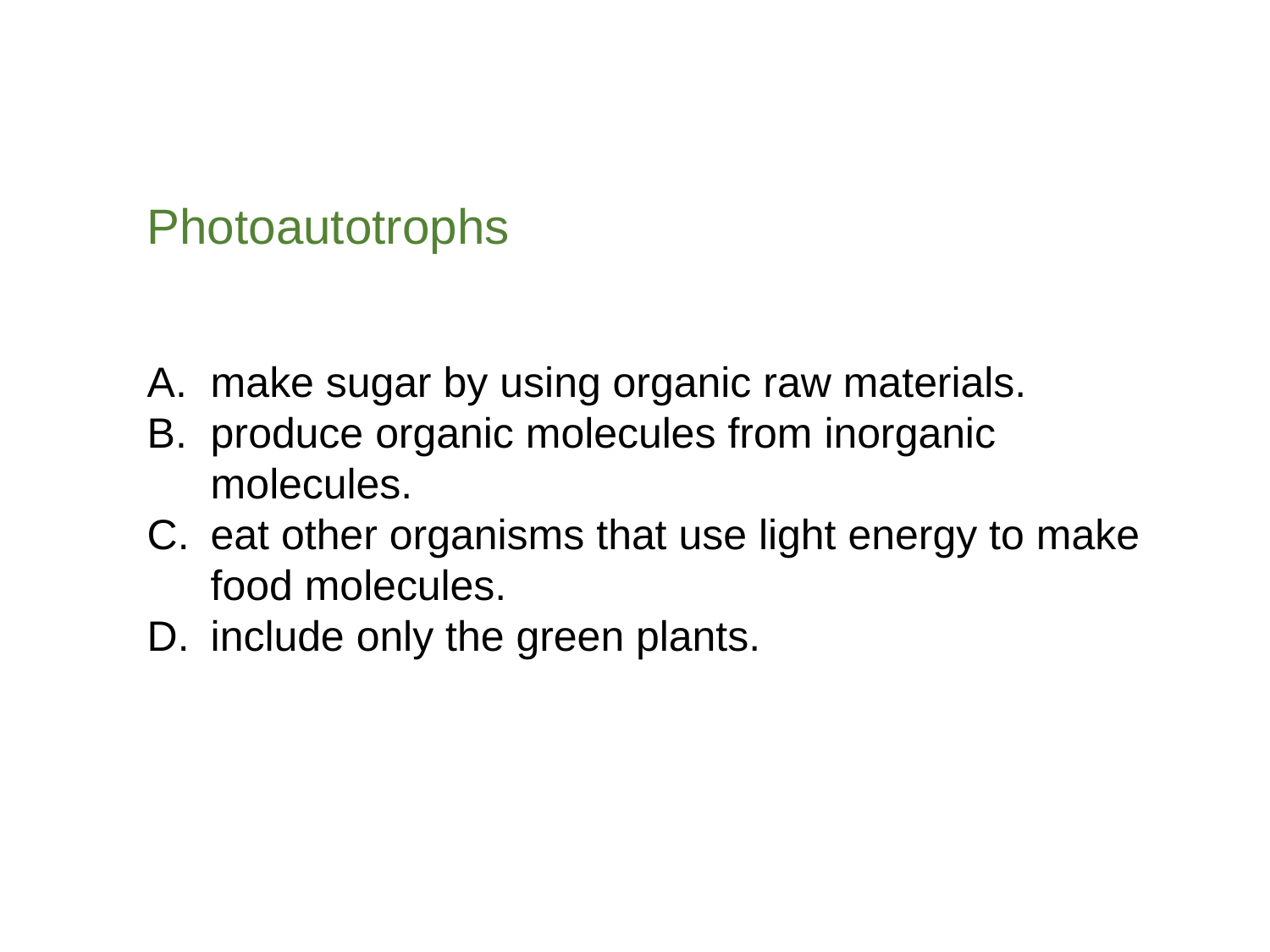

Photoautotrophs

make sugar by using organic raw materials.
produce organic molecules from inorganic molecules.
eat other organisms that use light energy to make food molecules.
include only the green plants.